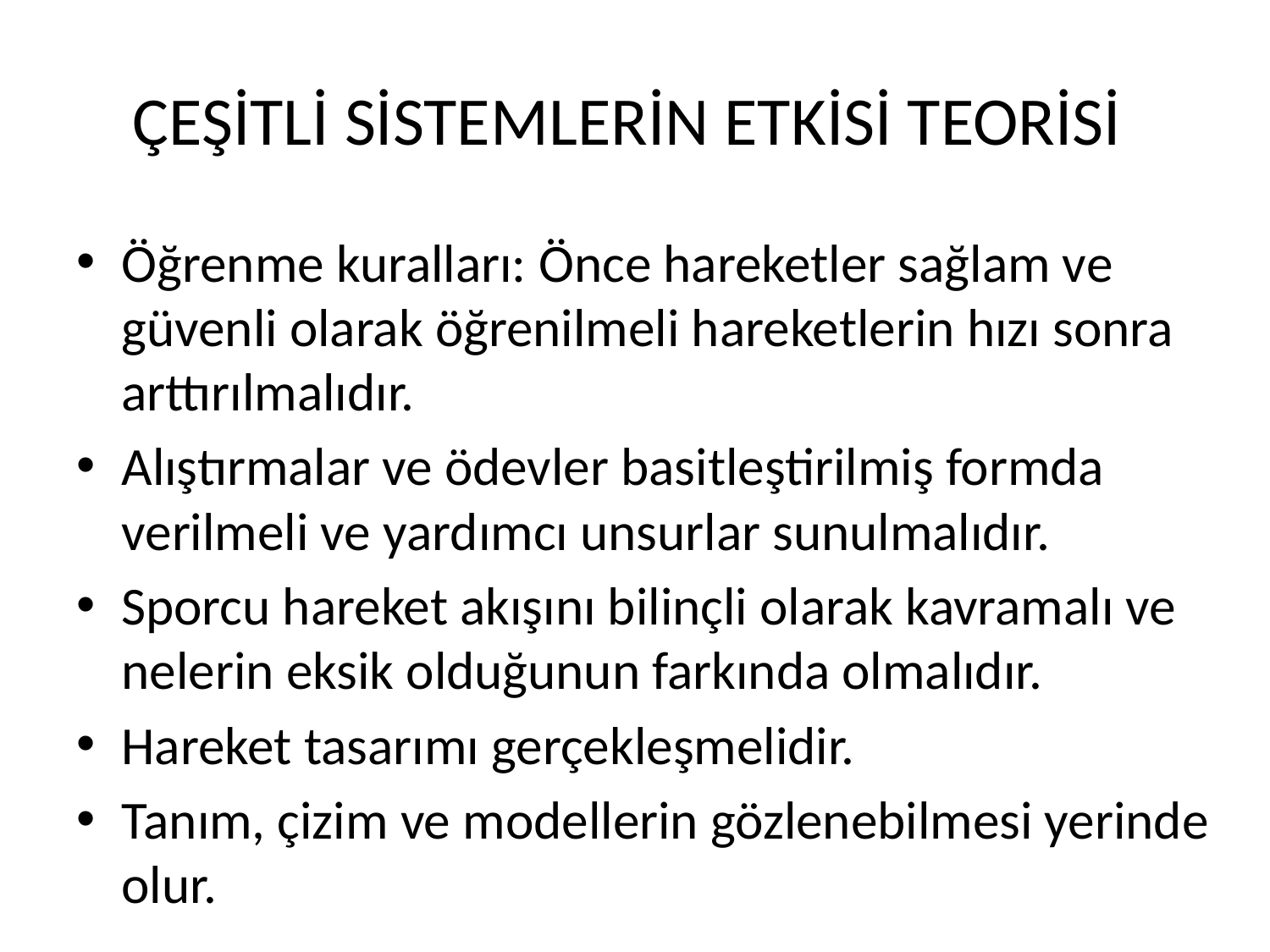

# ÇEŞİTLİ SİSTEMLERİN ETKİSİ TEORİSİ
Öğrenme kuralları: Önce hareketler sağlam ve güvenli olarak öğrenilmeli hareketlerin hızı sonra arttırılmalıdır.
Alıştırmalar ve ödevler basitleştirilmiş formda verilmeli ve yardımcı unsurlar sunulmalıdır.
Sporcu hareket akışını bilinçli olarak kavramalı ve nelerin eksik olduğunun farkında olmalıdır.
Hareket tasarımı gerçekleşmelidir.
Tanım, çizim ve modellerin gözlenebilmesi yerinde olur.